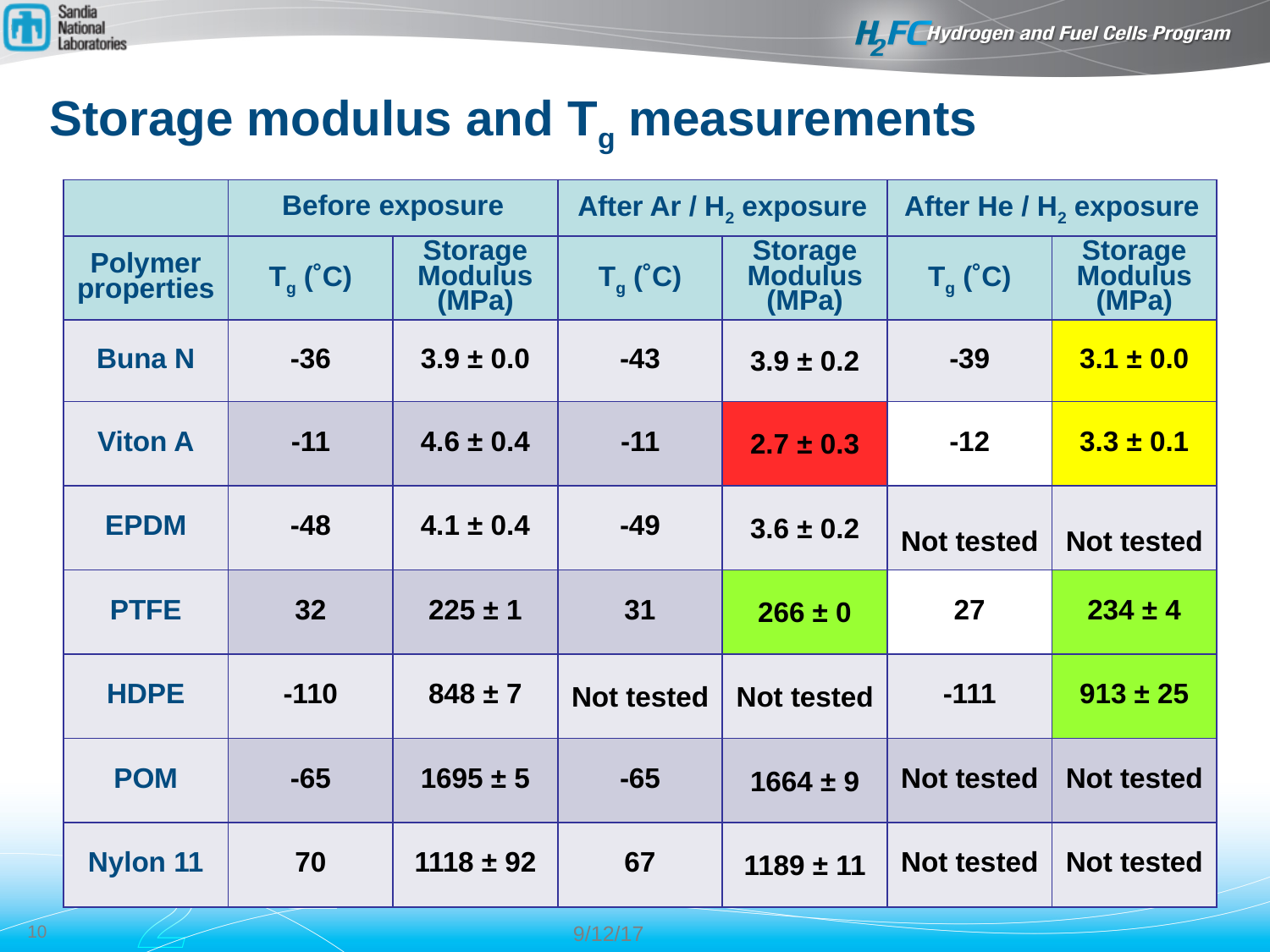

# Storage modulus and Tg measurements
|  | Before exposure |  | After Ar / H2 exposure |  | After He / H2 exposure |  |
| --- | --- | --- | --- | --- | --- | --- |
| Polymer properties | Tg (˚C) | Storage Modulus (MPa) | Tg (˚C) | Storage Modulus (MPa) | Tg (˚C) | Storage Modulus (MPa) |
| Buna N | -36 | 3.9 ± 0.0 | -43 | 3.9 ± 0.2 | -39 | 3.1 ± 0.0 |
| Viton A | -11 | 4.6 ± 0.4 | -11 | 2.7 ± 0.3 | -12 | 3.3 ± 0.1 |
| EPDM | -48 | 4.1 ± 0.4 | -49 | 3.6 ± 0.2 | Not tested | Not tested |
| PTFE | 32 | 225 ± 1 | 31 | 266 ± 0 | 27 | 234 ± 4 |
| HDPE | -110 | 848 ± 7 | Not tested | Not tested | -111 | 913 ± 25 |
| POM | -65 | 1695 ± 5 | -65 | 1664 ± 9 | Not tested | Not tested |
| Nylon 11 | 70 | 1118 ± 92 | 67 | 1189 ± 11 | Not tested | Not tested |
10
9/12/17